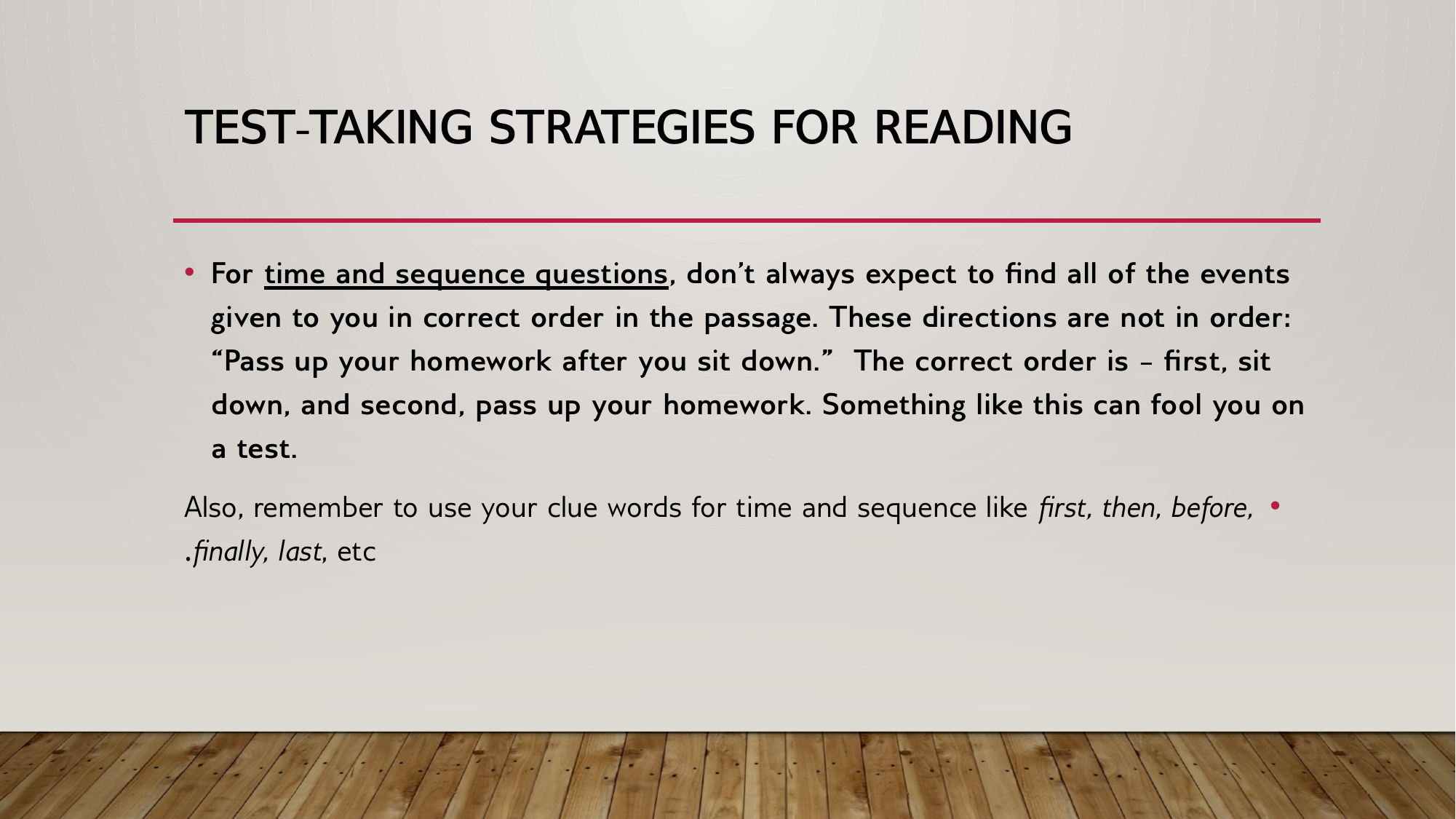

# TEST-TAKING STRATEGIES FOR READING
For time and sequence questions, don’t always expect to find all of the events given to you in correct order in the passage. These directions are not in order: “Pass up your homework after you sit down.”  The correct order is – first, sit down, and second, pass up your homework. Something like this can fool you on a test.
Also, remember to use your clue words for time and sequence like first, then, before, finally, last, etc.